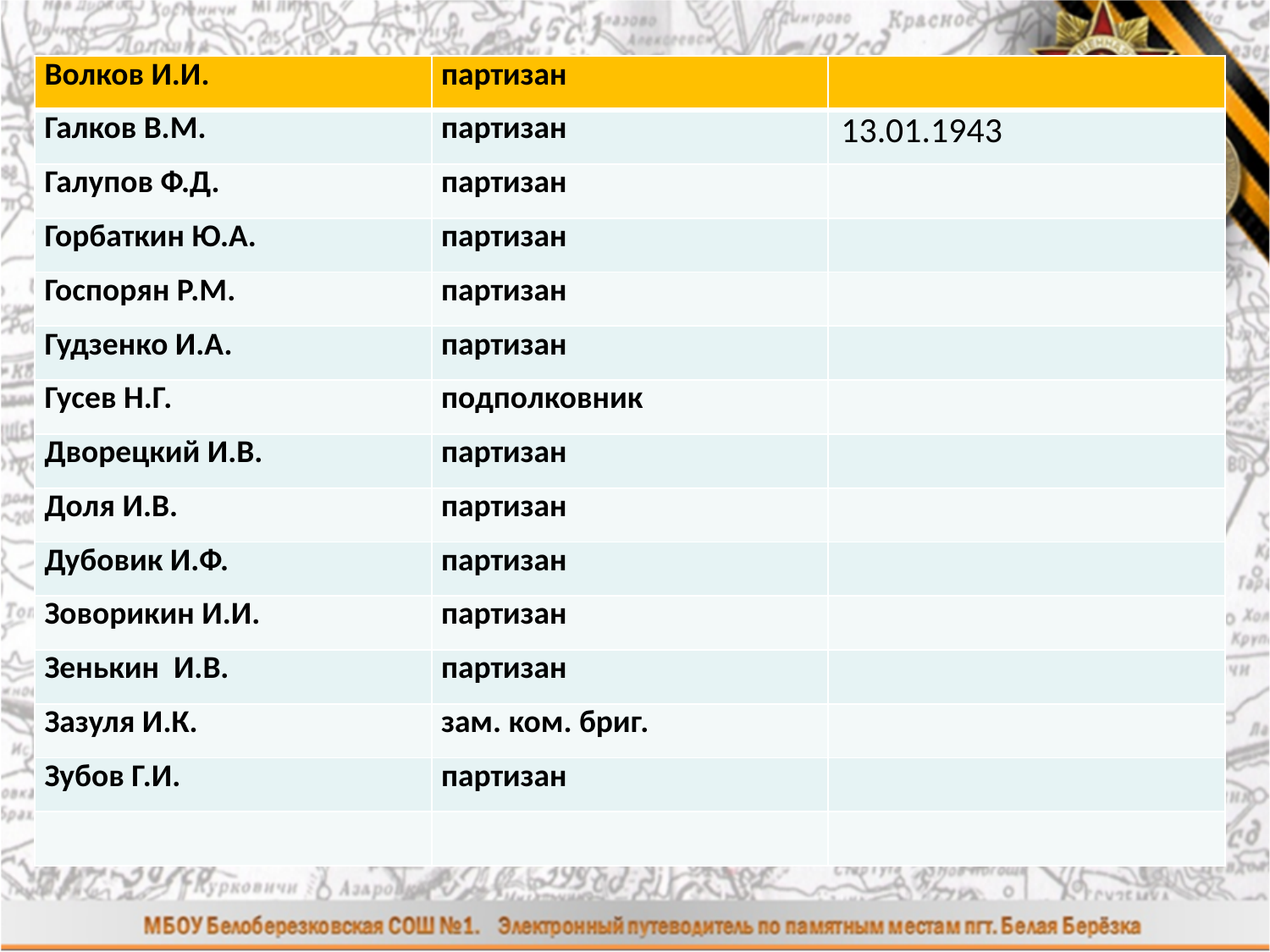

| Волков И.И. | партизан |  |
| --- | --- | --- |
| Галков В.М. | партизан | 13.01.1943 |
| Галупов Ф.Д. | партизан |  |
| Горбаткин Ю.А. | партизан |  |
| Госпорян Р.М. | партизан |  |
| Гудзенко И.А. | партизан |  |
| Гусев Н.Г. | подполковник |  |
| Дворецкий И.В. | партизан |  |
| Доля И.В. | партизан |  |
| Дубовик И.Ф. | партизан |  |
| Зоворикин И.И. | партизан |  |
| Зенькин И.В. | партизан |  |
| Зазуля И.К. | зам. ком. бриг. |  |
| Зубов Г.И. | партизан |  |
|  |  |  |